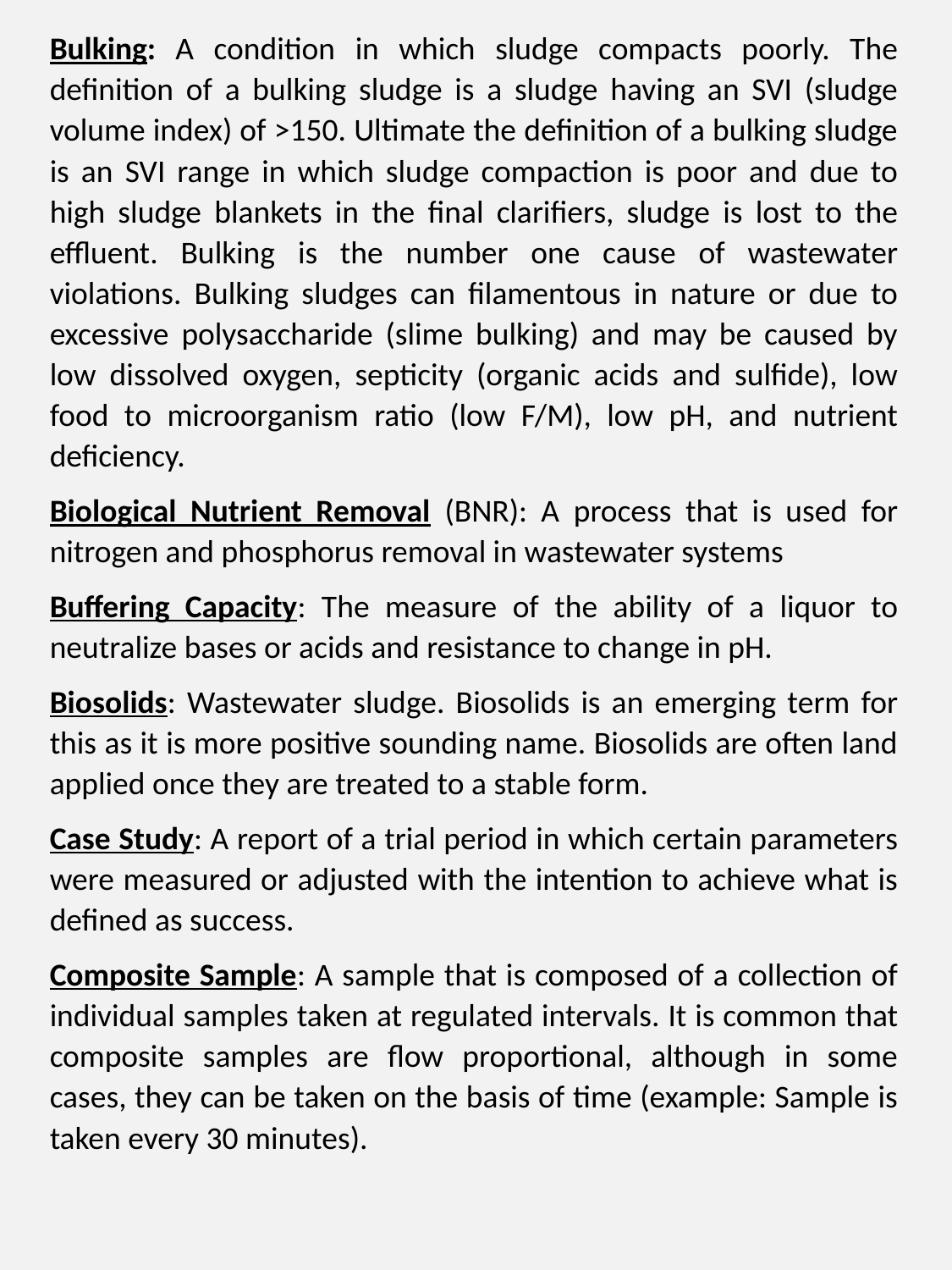

Bulking: A condition in which sludge compacts poorly. The definition of a bulking sludge is a sludge having an SVI (sludge volume index) of >150. Ultimate the definition of a bulking sludge is an SVI range in which sludge compaction is poor and due to high sludge blankets in the final clarifiers, sludge is lost to the effluent. Bulking is the number one cause of wastewater violations. Bulking sludges can filamentous in nature or due to excessive polysaccharide (slime bulking) and may be caused by low dissolved oxygen, septicity (organic acids and sulfide), low food to microorganism ratio (low F/M), low pH, and nutrient deficiency.
Biological Nutrient Removal (BNR): A process that is used for nitrogen and phosphorus removal in wastewater systems
Buffering Capacity: The measure of the ability of a liquor to neutralize bases or acids and resistance to change in pH.
Biosolids: Wastewater sludge. Biosolids is an emerging term for this as it is more positive sounding name. Biosolids are often land applied once they are treated to a stable form.
Case Study: A report of a trial period in which certain parameters were measured or adjusted with the intention to achieve what is defined as success.
Composite Sample: A sample that is composed of a collection of individual samples taken at regulated intervals. It is common that composite samples are flow proportional, although in some cases, they can be taken on the basis of time (example: Sample is taken every 30 minutes).